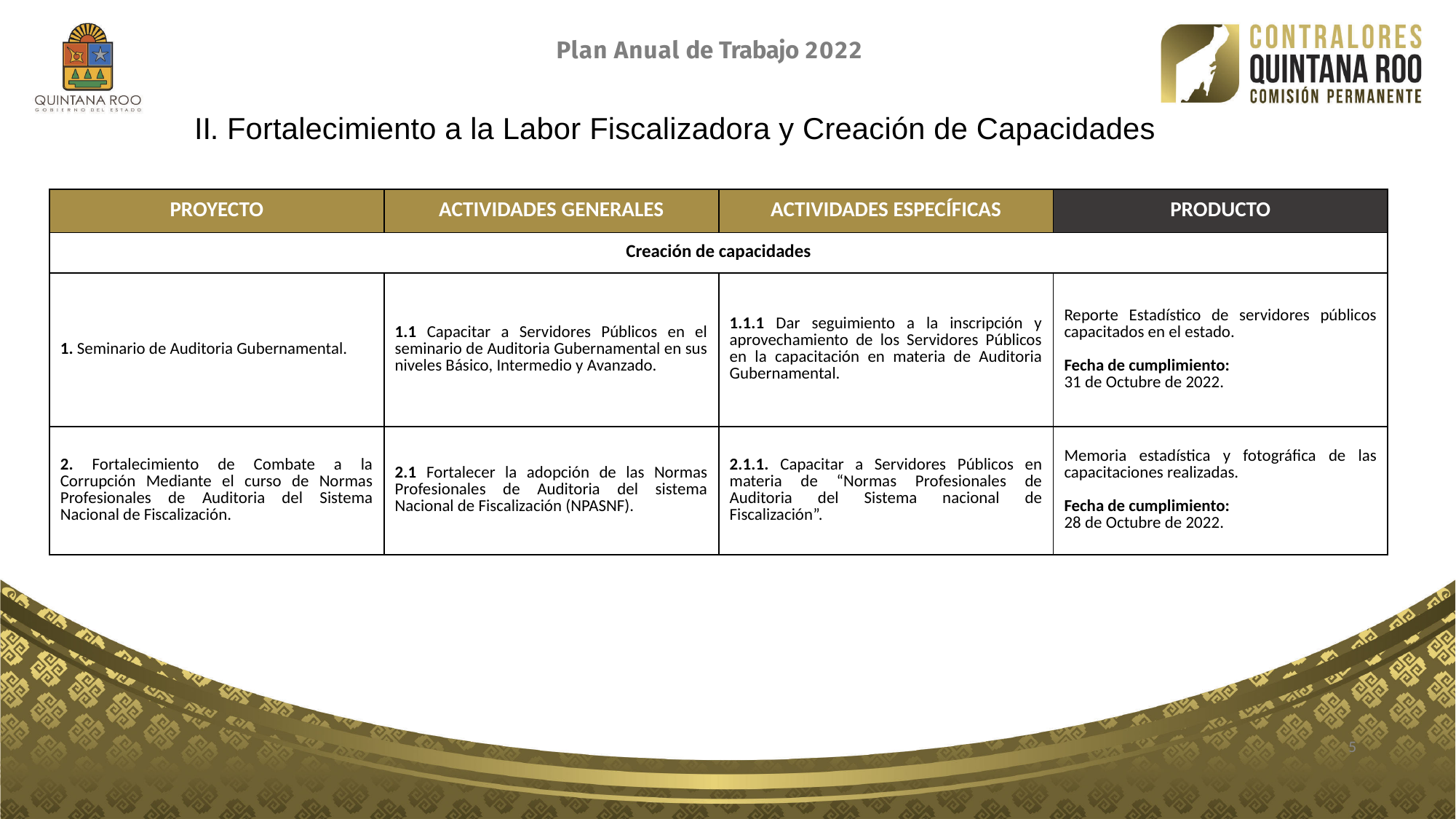

Plan Anual de Trabajo 2022
# II. Fortalecimiento a la Labor Fiscalizadora y Creación de Capacidades
| PROYECTO | ACTIVIDADES GENERALES | ACTIVIDADES ESPECÍFICAS | PRODUCTO |
| --- | --- | --- | --- |
| Creación de capacidades |  |  |  |
| 1. Seminario de Auditoria Gubernamental. | 1.1 Capacitar a Servidores Públicos en el seminario de Auditoria Gubernamental en sus niveles Básico, Intermedio y Avanzado. | 1.1.1 Dar seguimiento a la inscripción y aprovechamiento de los Servidores Públicos en la capacitación en materia de Auditoria Gubernamental. | Reporte Estadístico de servidores públicos capacitados en el estado. Fecha de cumplimiento: 31 de Octubre de 2022. |
| 2. Fortalecimiento de Combate a la Corrupción Mediante el curso de Normas Profesionales de Auditoria del Sistema Nacional de Fiscalización. | 2.1 Fortalecer la adopción de las Normas Profesionales de Auditoria del sistema Nacional de Fiscalización (NPASNF). | 2.1.1. Capacitar a Servidores Públicos en materia de “Normas Profesionales de Auditoria del Sistema nacional de Fiscalización”. | Memoria estadística y fotográfica de las capacitaciones realizadas. Fecha de cumplimiento: 28 de Octubre de 2022. |
5